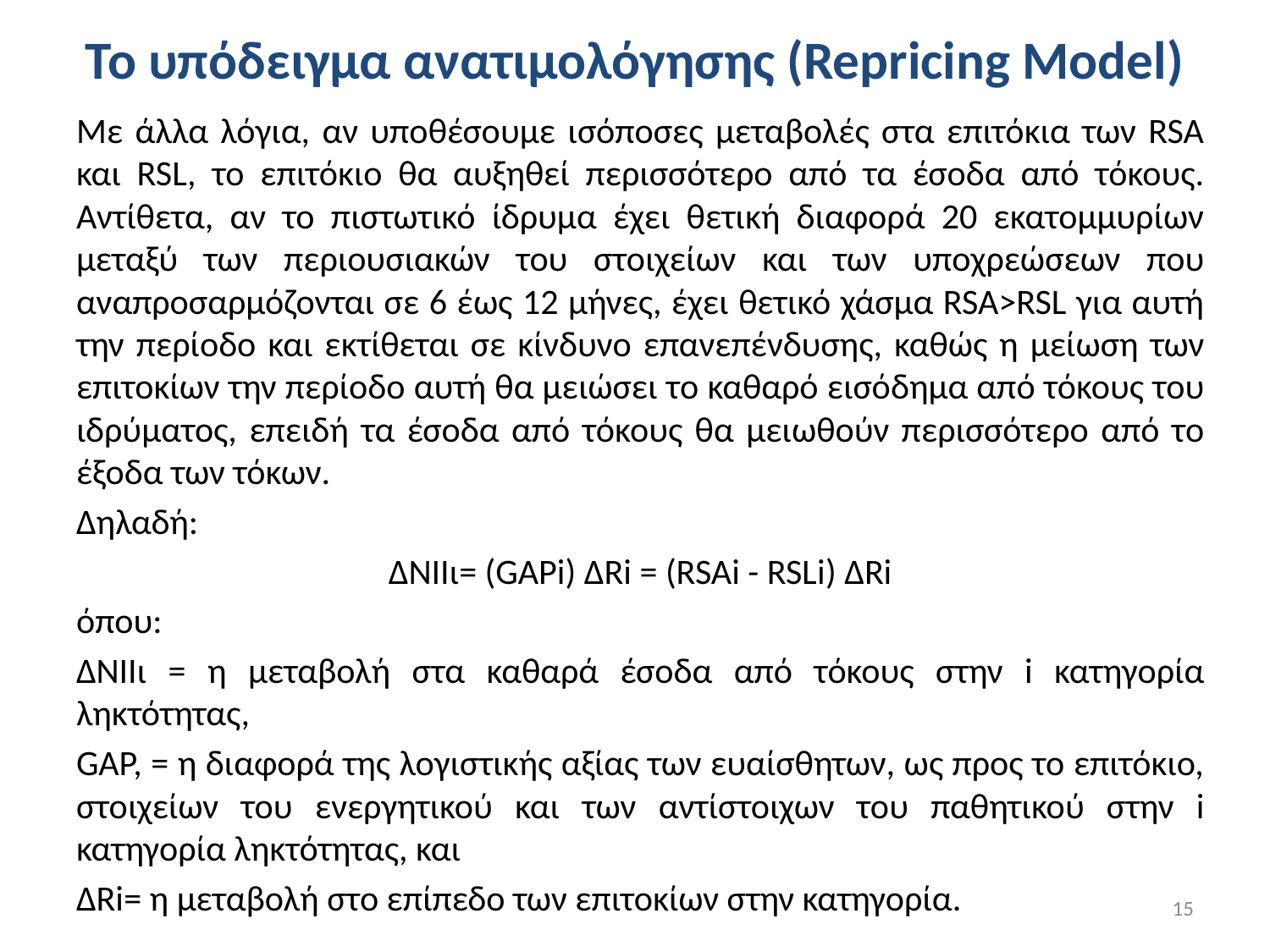

# Το υπόδειγμα ανατιμολόγησης (Repricing Model)
Με άλλα λόγια, αν υποθέσουμε ισόποσες μεταβολές στα επιτόκια των RSA και RSL, το επιτόκιο θα αυξηθεί περισσότερο από τα έσοδα από τόκους. Αντίθετα, αν το πιστωτικό ίδρυμα έχει θετική διαφορά 20 εκατομμυρίων μεταξύ των περιουσιακών του στοιχείων και των υποχρεώσεων που αναπροσαρμόζονται σε 6 έως 12 μήνες, έχει θετικό χάσμα RSA>RSL για αυτή την περίοδο και εκτίθεται σε κίνδυνο επανεπένδυσης, καθώς η μείωση των επιτοκίων την περίοδο αυτή θα μειώσει το καθαρό εισόδημα από τόκους του ιδρύματος, επειδή τα έσοδα από τόκους θα μειωθούν περισσότερο από το έξοδα των τόκων.
Δηλαδή:
ΔΝΙΙι= (GAPi) ΔRi = (RSAi - RSLi) ΔRi
όπου:
ΔΝΙΙι = η μεταβολή στα καθαρά έσοδα από τόκους στην i κατηγορία ληκτότητας,
GAP, = η διαφορά της λογιστικής αξίας των ευαίσθητων, ως προς το επιτόκιο, στοιχείων του ενεργητικού και των αντίστοιχων του παθητικού στην i κατηγορία ληκτότητας, και
ΔRi= η μεταβολή στο επίπεδο των επιτοκίων στην κατηγορία.

15